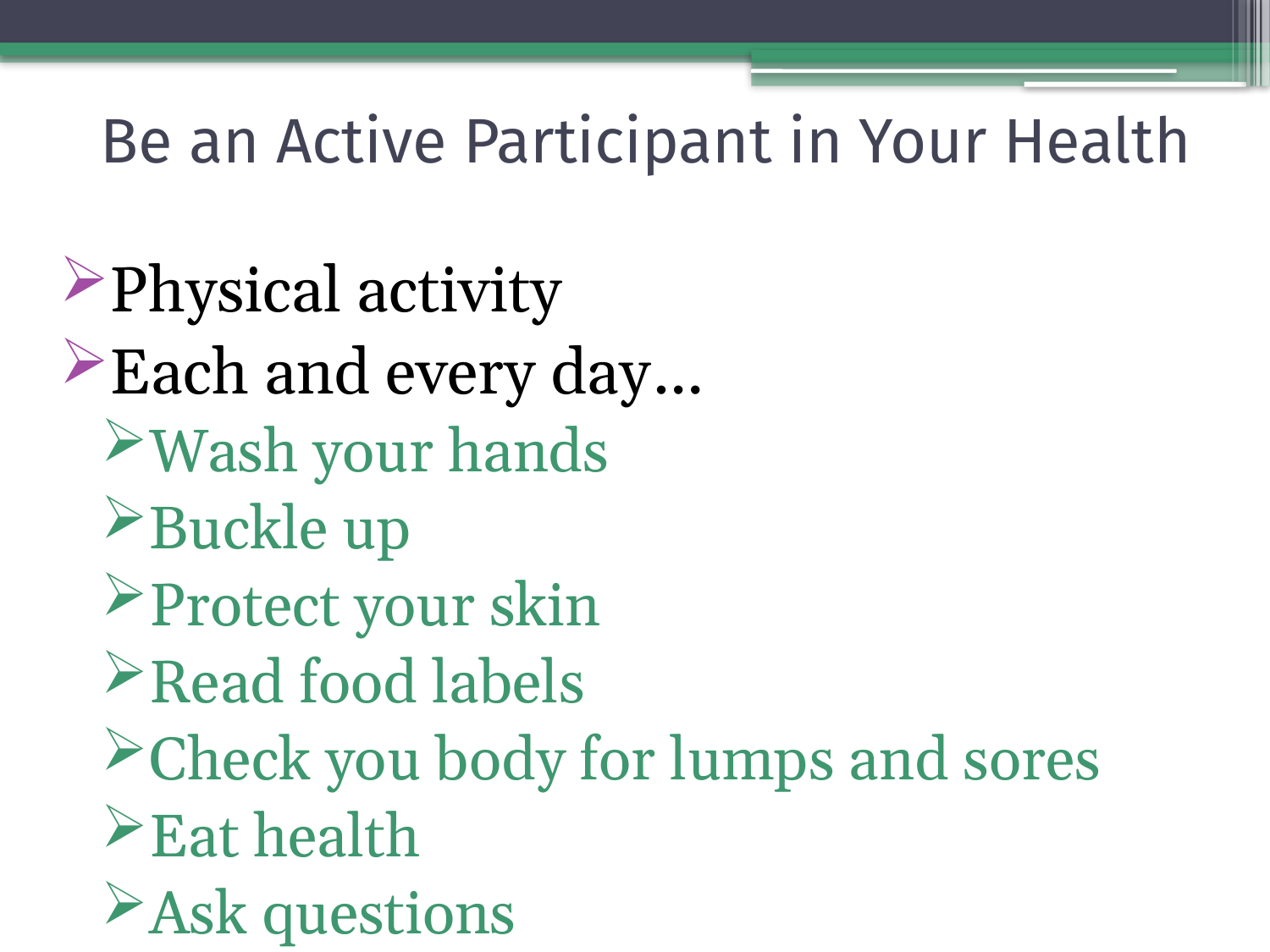

# Be an Active Participant in Your Health
Physical activity
Each and every day…
Wash your hands
Buckle up
Protect your skin
Read food labels
Check you body for lumps and sores
Eat health
Ask questions